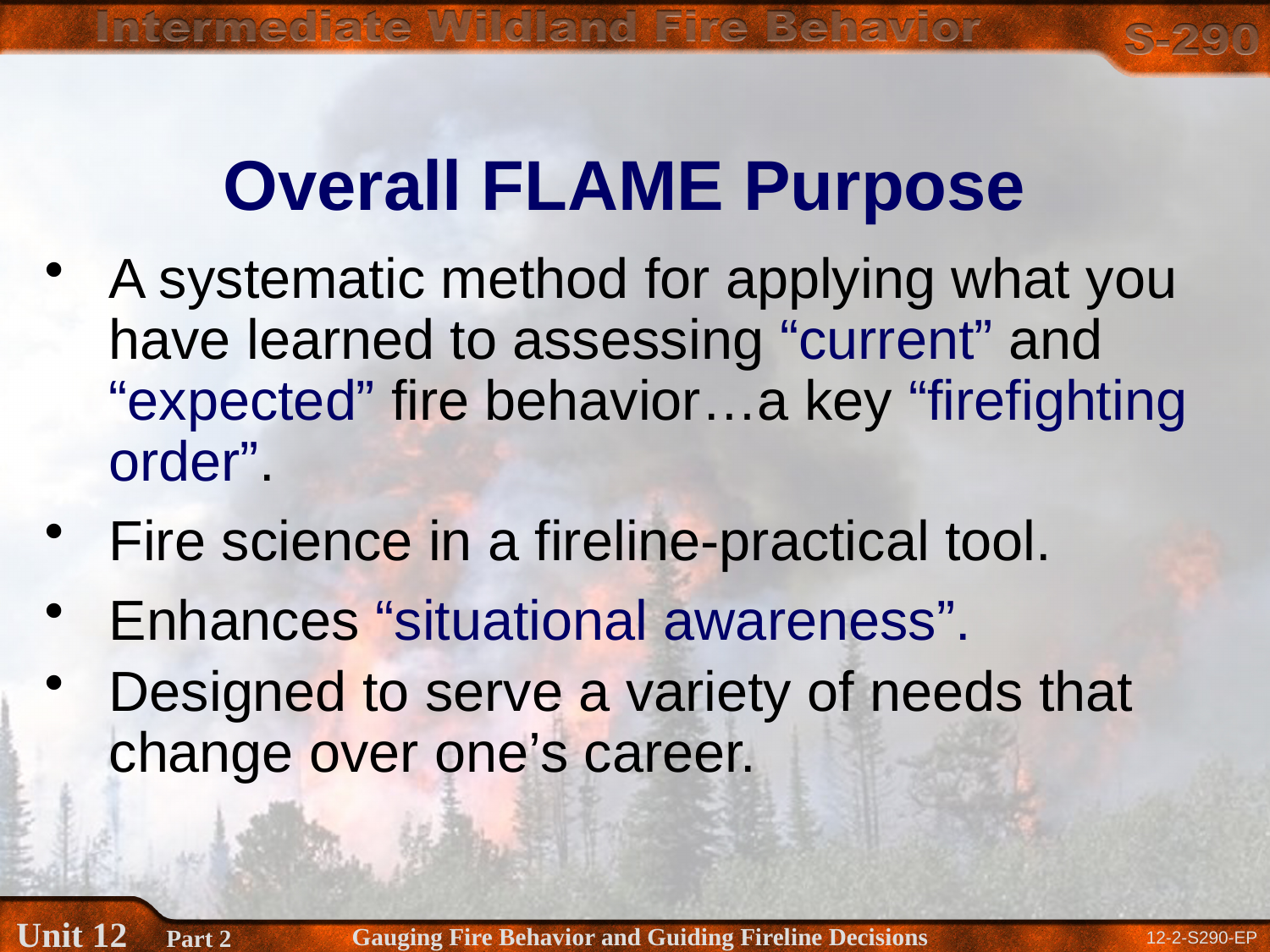

Overall FLAME Purpose
A systematic method for applying what you have learned to assessing “current” and “expected” fire behavior…a key “firefighting order”.
Fire science in a fireline-practical tool.
Enhances “situational awareness”.
Designed to serve a variety of needs that change over one’s career.